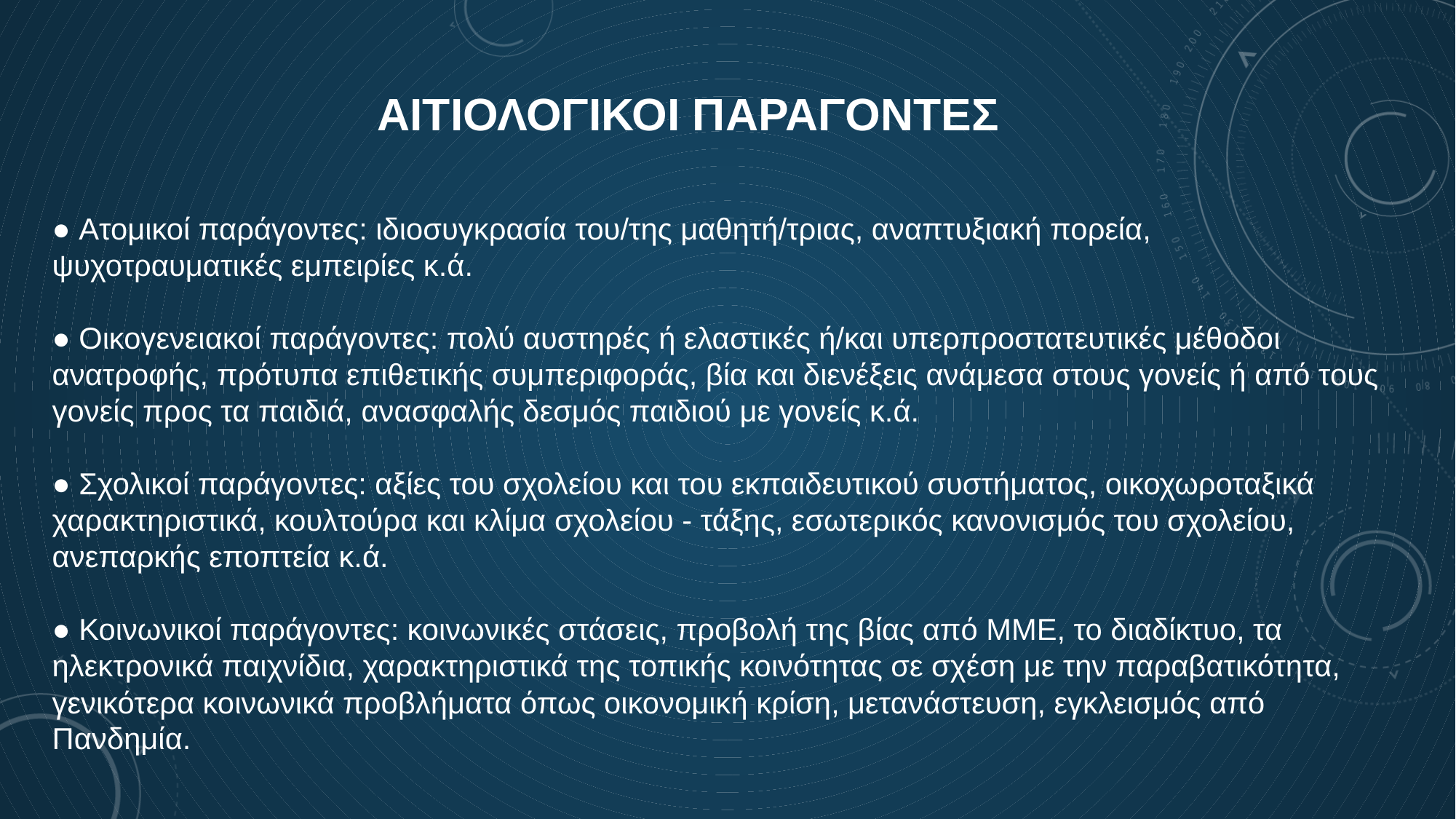

# ΑΙΤΙΟΛΟΓΙΚΟΙ ΠΑΡΑΓΟΝΤΕΣ
● Ατομικοί παράγοντες: ιδιοσυγκρασία του/της μαθητή/τριας, αναπτυξιακή πορεία, ψυχοτραυματικές εμπειρίες κ.ά.

● Οικογενειακοί παράγοντες: πολύ αυστηρές ή ελαστικές ή/και υπερπροστατευτικές μέθοδοι
ανατροφής, πρότυπα επιθετικής συμπεριφοράς, βία και διενέξεις ανάμεσα στους γονείς ή από τους
γονείς προς τα παιδιά, ανασφαλής δεσμός παιδιού με γονείς κ.ά.

● Σχολικοί παράγοντες: αξίες του σχολείου και του εκπαιδευτικού συστήματος, οικοχωροταξικά
χαρακτηριστικά, κουλτούρα και κλίμα σχολείου - τάξης, εσωτερικός κανονισμός του σχολείου,
ανεπαρκής εποπτεία κ.ά.

● Κοινωνικοί παράγοντες: κοινωνικές στάσεις, προβολή της βίας από ΜΜΕ, το διαδίκτυο, τα
ηλεκτρονικά παιχνίδια, χαρακτηριστικά της τοπικής κοινότητας σε σχέση με την παραβατικότητα,
γενικότερα κοινωνικά προβλήματα όπως οικονομική κρίση, μετανάστευση, εγκλεισμός από
Πανδημία.